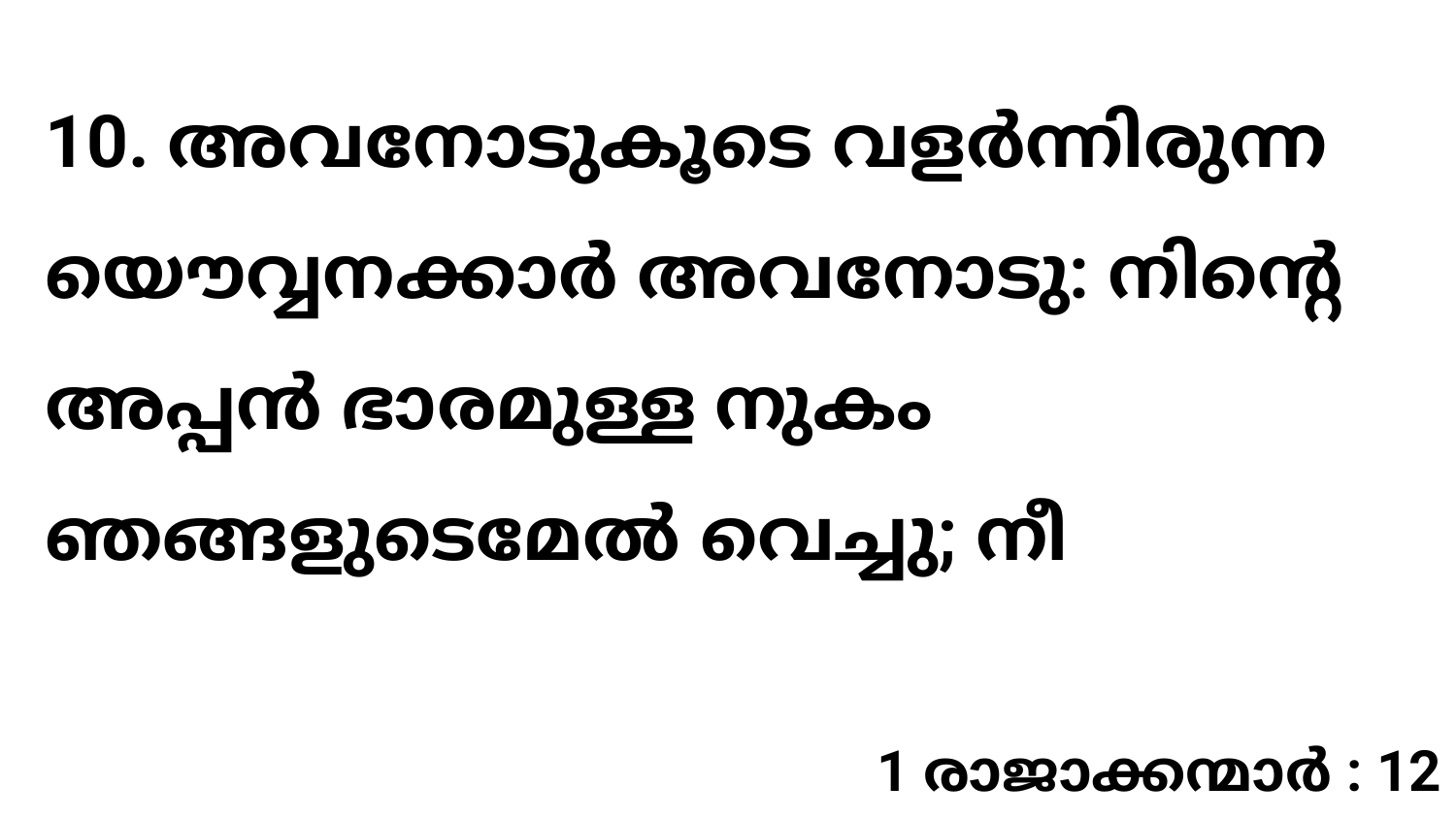

10. അവനോടുകൂടെ വളർന്നിരുന്ന യൌവ്വനക്കാർ അവനോടു: നിന്റെ അപ്പൻ ഭാരമുള്ള നുകം ഞങ്ങളുടെമേൽ വെച്ചു; നീ
1 രാജാക്കന്മാർ : 12